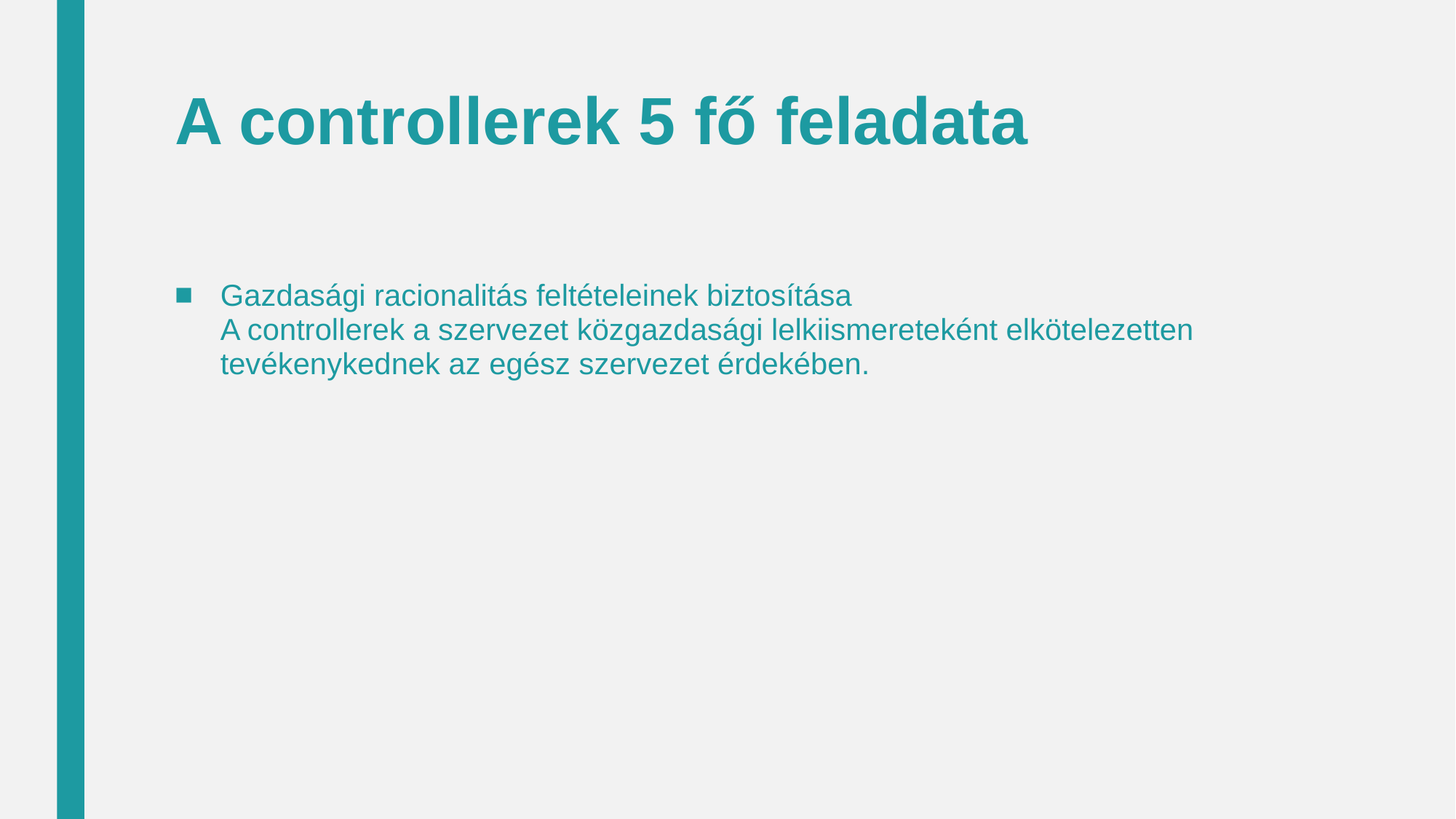

# A controllerek 5 fő feladata
Gazdasági racionalitás feltételeinek biztosítása
A controllerek a szervezet közgazdasági lelkiismereteként elkötelezetten tevékenykednek az egész szervezet érdekében.